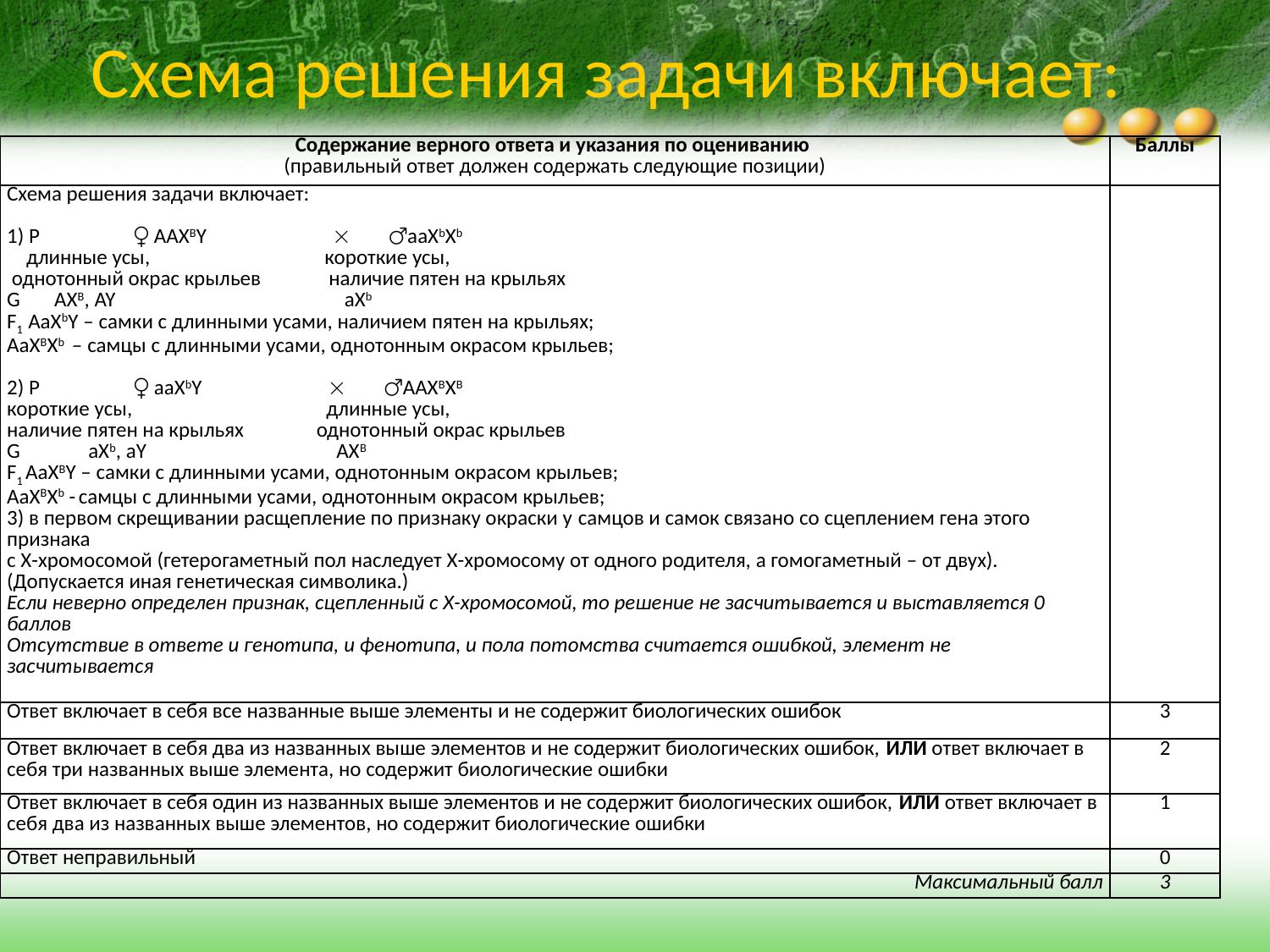

# Схема решения задачи включает:
| Содержание верного ответа и указания по оцениванию (правильный ответ должен содержать следующие позиции) | Баллы |
| --- | --- |
| Схема решения задачи включает: 1) P ♀ AAXBY × ♂aaXbXb длинные усы, короткие усы, однотонный окрас крыльев наличие пятен на крыльях G AXB, AY aXb F1 AaXbY – самки с длинными усами, наличием пятен на крыльях; AaXBXb – самцы с длинными усами, однотонным окрасом крыльев; 2) P ♀ aaXbY × ♂AAXBXB короткие усы, длинные усы, наличие пятен на крыльях однотонный окрас крыльев G aXb, aY AXB F1 AaXBY – самки с длинными усами, однотонным окрасом крыльев; AaXBXb - самцы с длинными усами, однотонным окрасом крыльев; 3) в первом скрещивании расщепление по признаку окраски у самцов и самок связано со сцеплением гена этого признака с Х-хромосомой (гетерогаметный пол наследует Х-хромосому от одного родителя, а гомогаметный – от двух). (Допускается иная генетическая символика.) Если неверно определен признак, сцепленный с Х-хромосомой, то решение не засчитывается и выставляется 0 баллов Отсутствие в ответе и генотипа, и фенотипа, и пола потомства считается ошибкой, элемент не засчитывается |  |
| Ответ включает в себя все названные выше элементы и не содержит биологических ошибок | 3 |
| Ответ включает в себя два из названных выше элементов и не содержит биологических ошибок, ИЛИ ответ включает в себя три названных выше элемента, но содержит биологические ошибки | 2 |
| Ответ включает в себя один из названных выше элементов и не содержит биологических ошибок, ИЛИ ответ включает в себя два из названных выше элементов, но содержит биологические ошибки | 1 |
| Ответ неправильный | 0 |
| Максимальный балл | 3 |